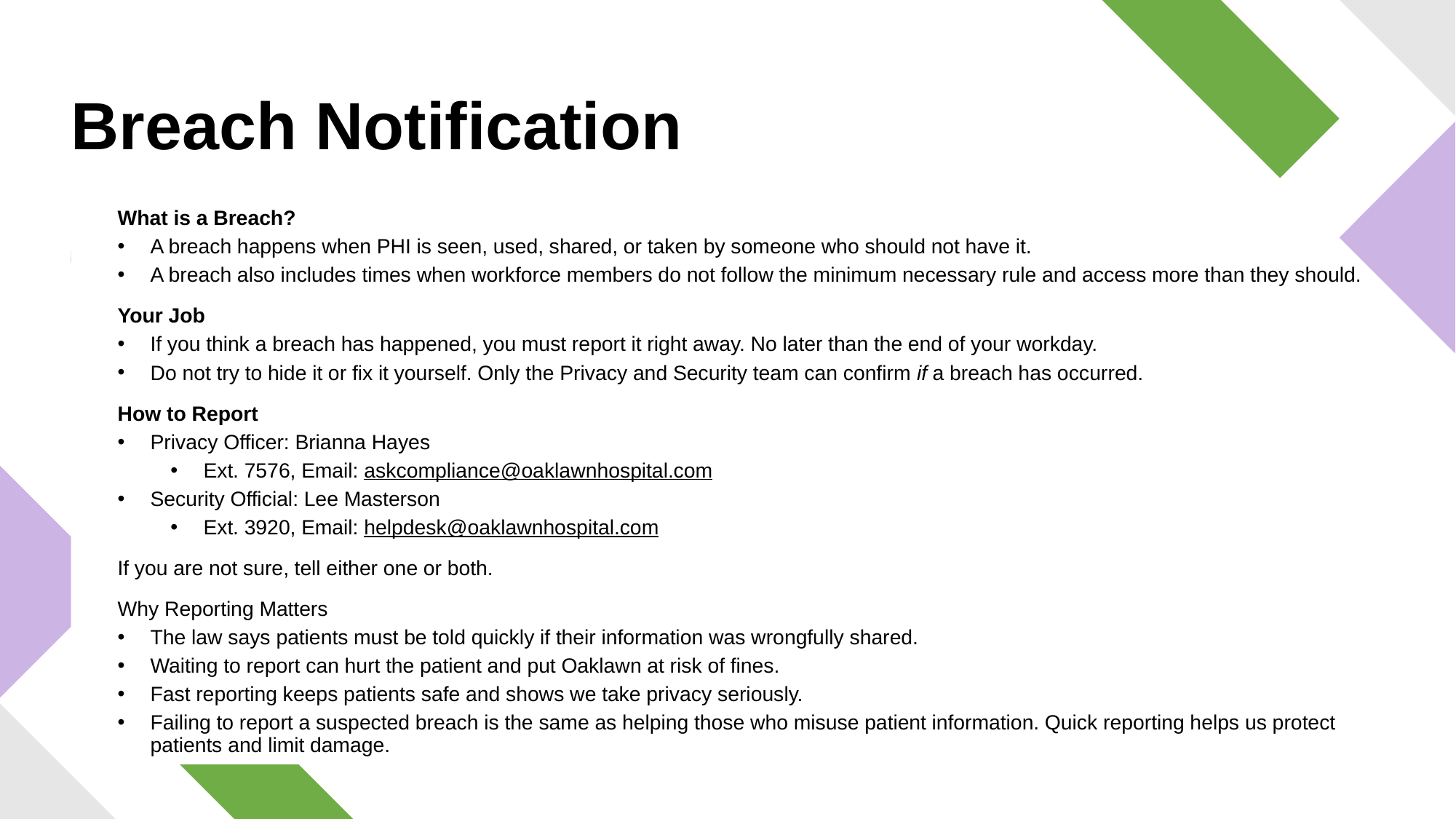

# Breach Notification
What is a Breach?
A breach happens when PHI is seen, used, shared, or taken by someone who should not have it.
A breach also includes times when workforce members do not follow the minimum necessary rule and access more than they should.
Your Job
If you think a breach has happened, you must report it right away. No later than the end of your workday.
Do not try to hide it or fix it yourself. Only the Privacy and Security team can confirm if a breach has occurred.
How to Report
Privacy Officer: Brianna Hayes
Ext. 7576, Email: askcompliance@oaklawnhospital.com
Security Official: Lee Masterson
Ext. 3920, Email: helpdesk@oaklawnhospital.com
If you are not sure, tell either one or both.
Why Reporting Matters
The law says patients must be told quickly if their information was wrongfully shared.
Waiting to report can hurt the patient and put Oaklawn at risk of fines.
Fast reporting keeps patients safe and shows we take privacy seriously.
Failing to report a suspected breach is the same as helping those who misuse patient information. Quick reporting helps us protect patients and limit damage.